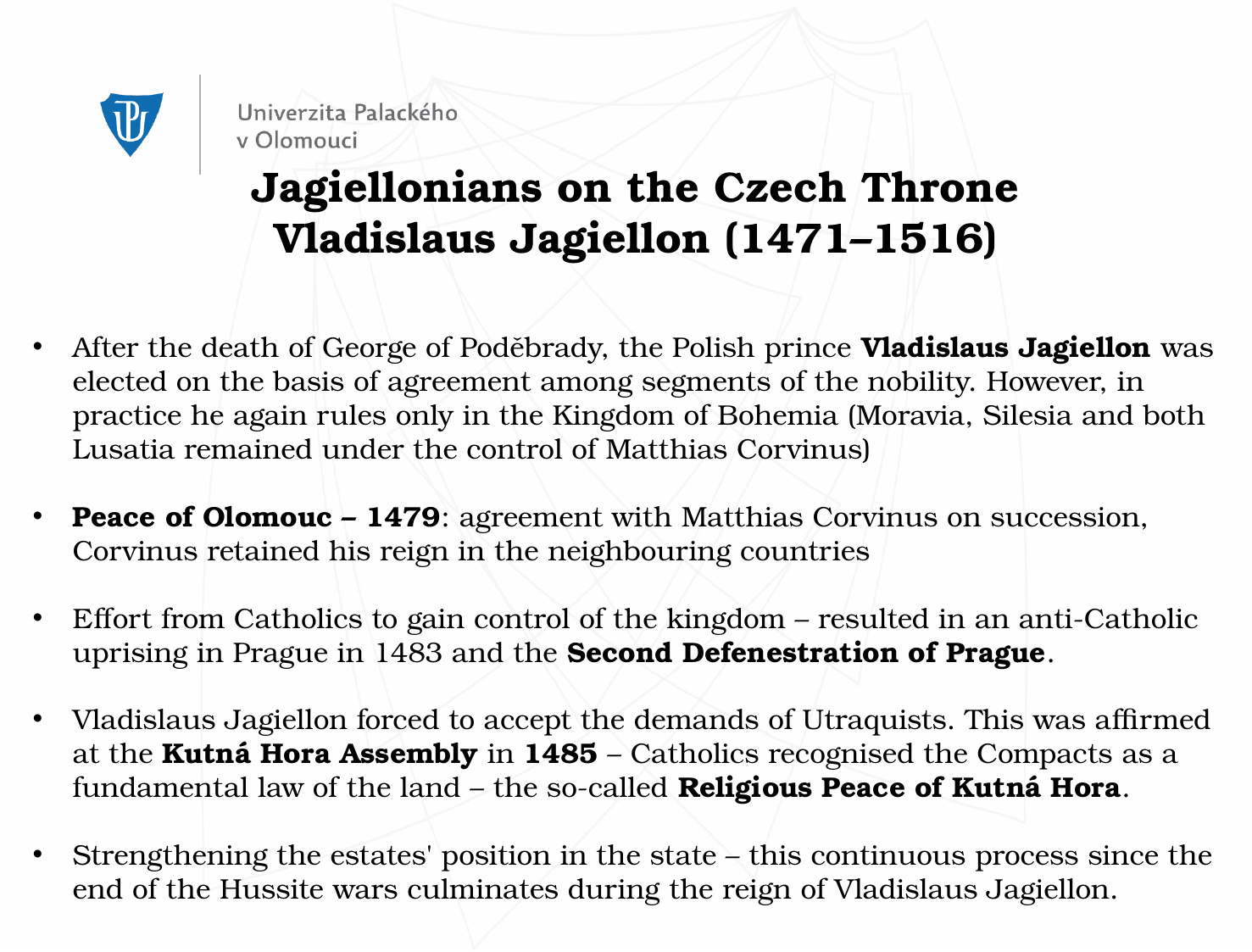

Jagiellonians on the Czech Throne
Vladislaus Jagiellon (1471–1516)

After the death of George of Poděbrady, the Polish prince Vladislaus Jagiellon was elected on the basis of agreement among segments of the nobility. However, in practice he again rules only in the Kingdom of Bohemia (Moravia, Silesia and both Lusatia remained under the control of Matthias Corvinus)

Peace of Olomouc – 1479: agreement with Matthias Corvinus on succession, Corvinus retained his reign in the neighbouring countries

Effort from Catholics to gain control of the kingdom – resulted in an anti-Catholic uprising in Prague in 1483 and the Second Defenestration of Prague.

Vladislaus Jagiellon forced to accept the demands of Utraquists. This was affirmed at the Kutná Hora Assembly in 1485 – Catholics recognised the Compacts as a fundamental law of the land – the so-called Religious Peace of Kutná Hora.

Strengthening the estates' position in the state – this continuous process since the end of the Hussite wars culminates during the reign of Vladislaus Jagiellon.